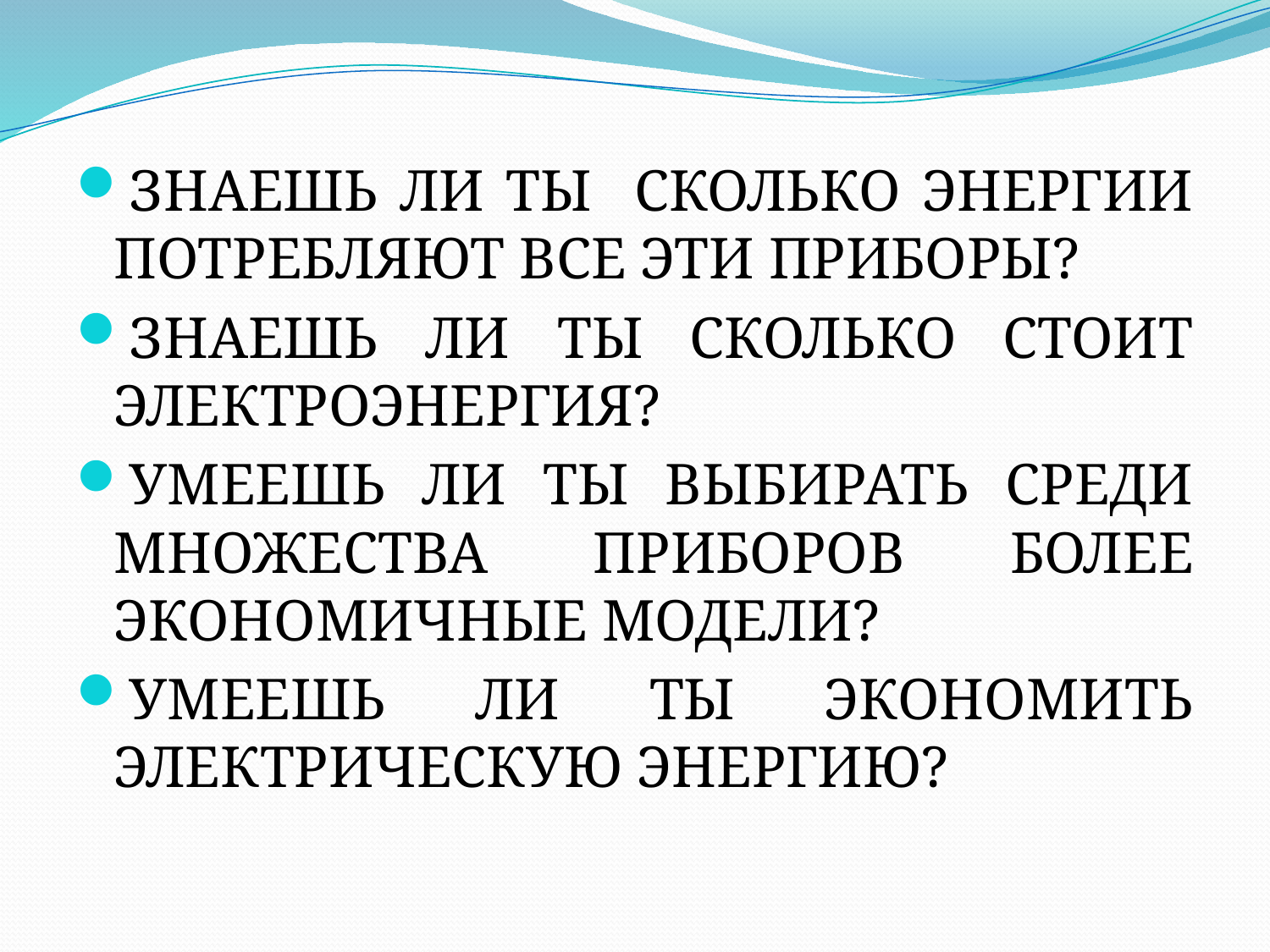

#
ЗНАЕШЬ ЛИ ТЫ  СКОЛЬКО ЭНЕРГИИ ПОТРЕБЛЯЮТ ВСЕ ЭТИ ПРИБОРЫ?
ЗНАЕШЬ ЛИ ТЫ СКОЛЬКО СТОИТ ЭЛЕКТРОЭНЕРГИЯ?
УМЕЕШЬ ЛИ ТЫ ВЫБИРАТЬ СРЕДИ МНОЖЕСТВА ПРИБОРОВ БОЛЕЕ ЭКОНОМИЧНЫЕ МОДЕЛИ?
УМЕЕШЬ ЛИ ТЫ ЭКОНОМИТЬ ЭЛЕКТРИЧЕСКУЮ ЭНЕРГИЮ?